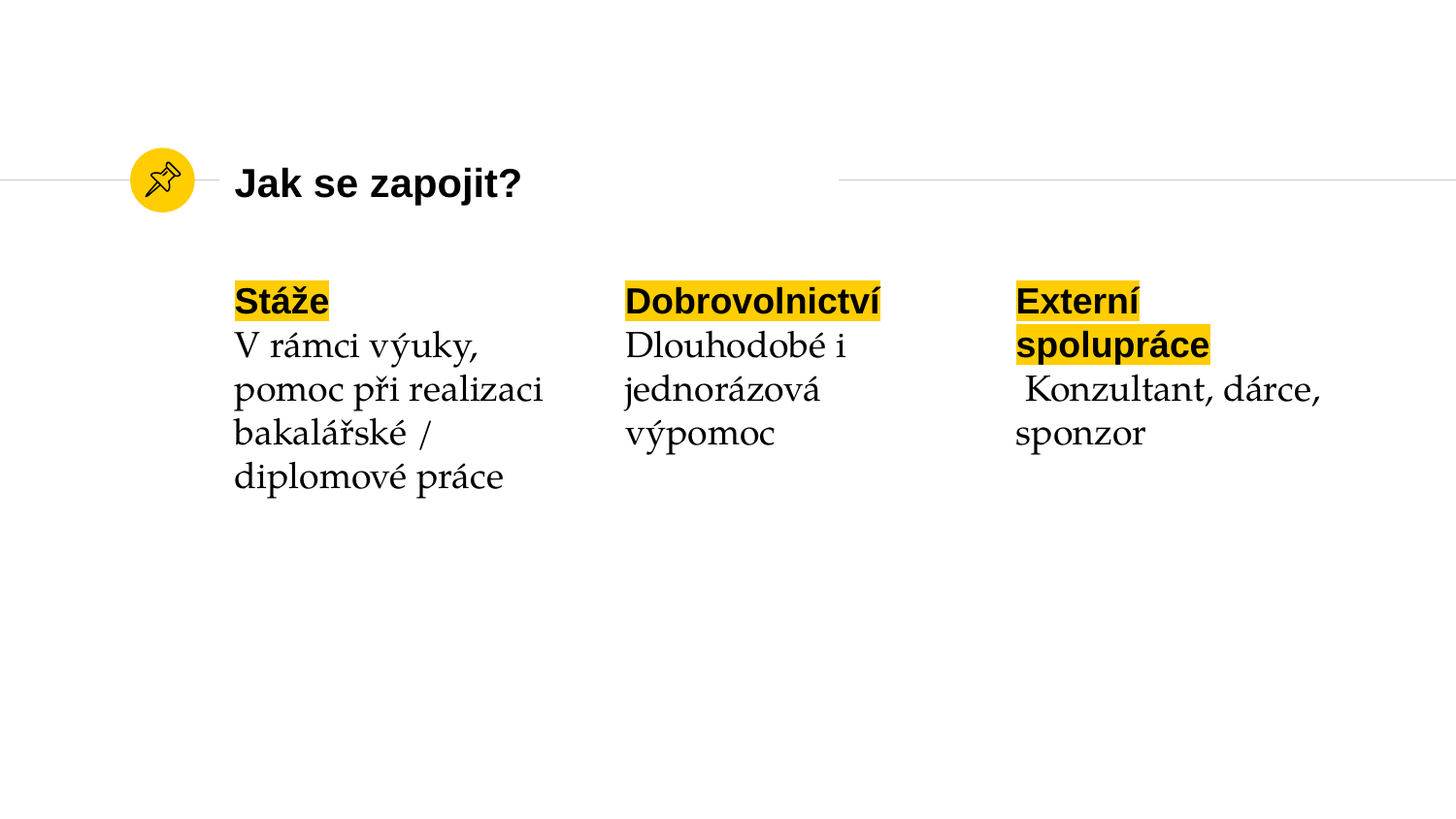

# Jak se zapojit?

Stáže
V rámci výuky, pomoc při realizaci bakalářské / diplomové práce
Dobrovolnictví
Dlouhodobé i jednorázová výpomoc
Externí spolupráce
 Konzultant, dárce, sponzor